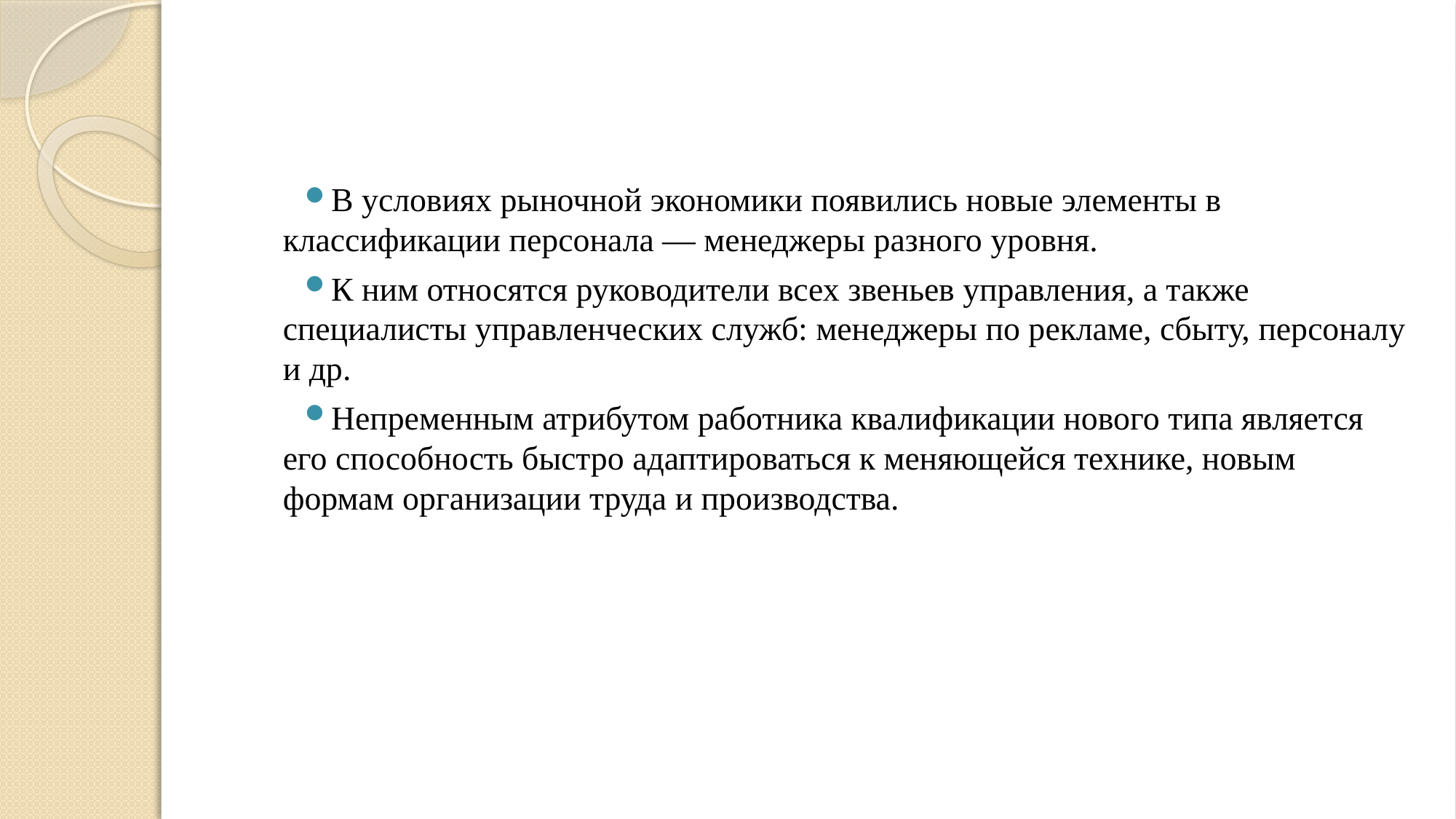

#
В условиях рыночной экономики появились новые элементы в классификации персонала — менеджеры разного уровня.
К ним относятся руководители всех звеньев управления, а также специалисты управленческих служб: менеджеры по рекламе, сбыту, персоналу и др.
Непременным атрибутом работника квалификации нового типа является его способность быстро адаптироваться к меняющейся технике, новым формам организации труда и производства.